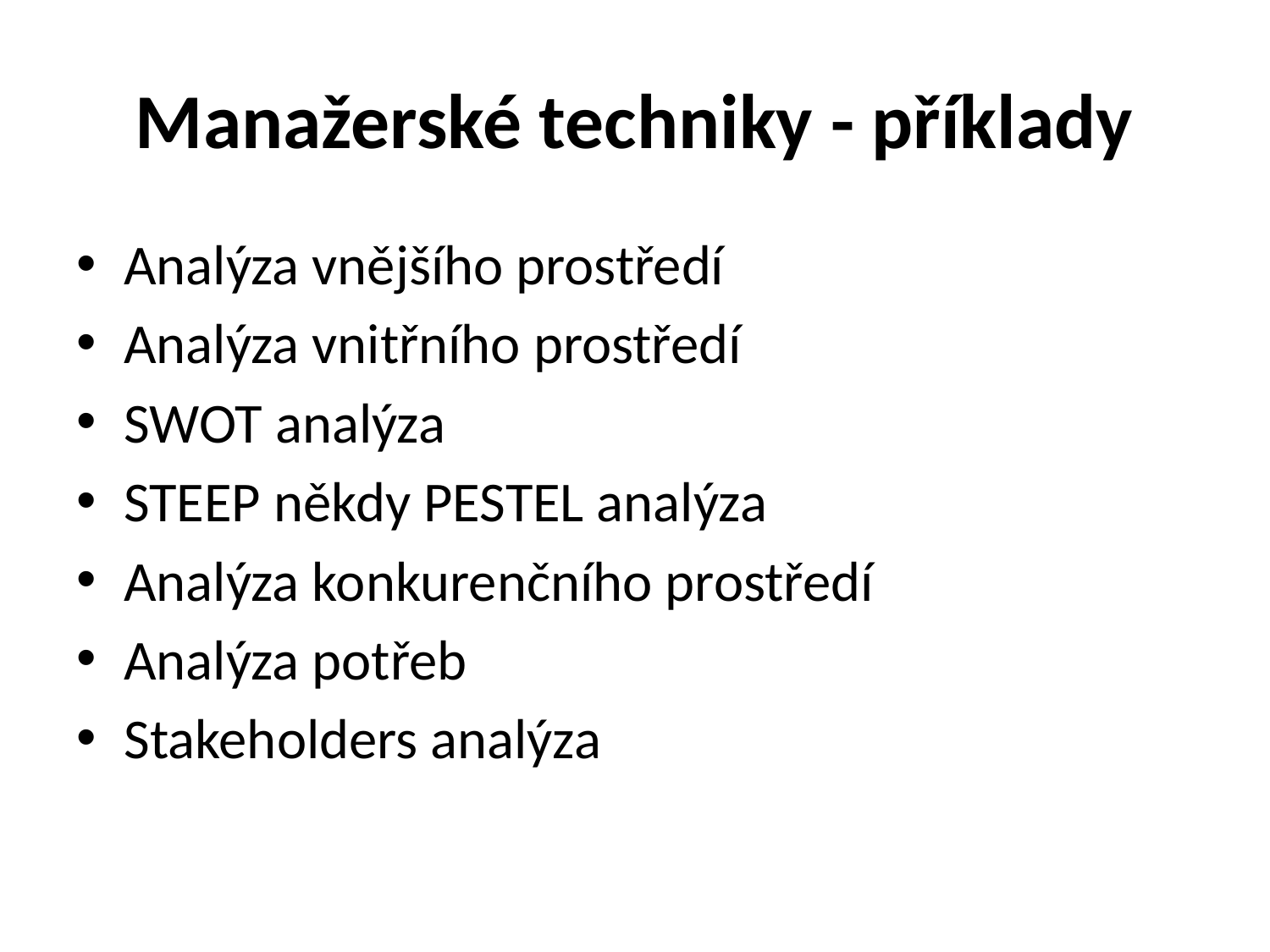

# Manažerské techniky - příklady
Analýza vnějšího prostředí
Analýza vnitřního prostředí
SWOT analýza
STEEP někdy PESTEL analýza
Analýza konkurenčního prostředí
Analýza potřeb
Stakeholders analýza